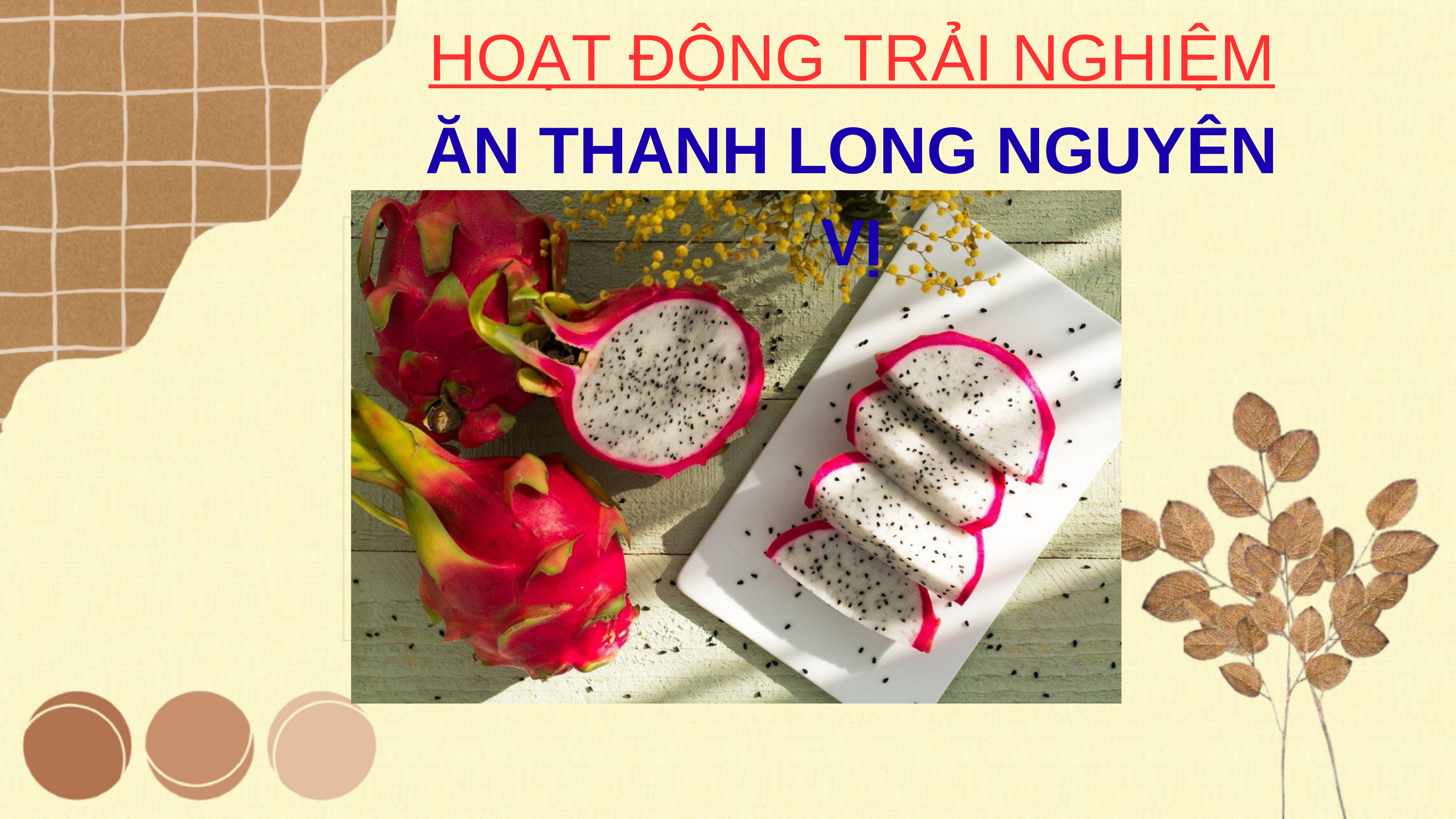

HOẠT ĐỘNG TRẢI NGHIỆM
ĂN THANH LONG NGUYÊN VỊ